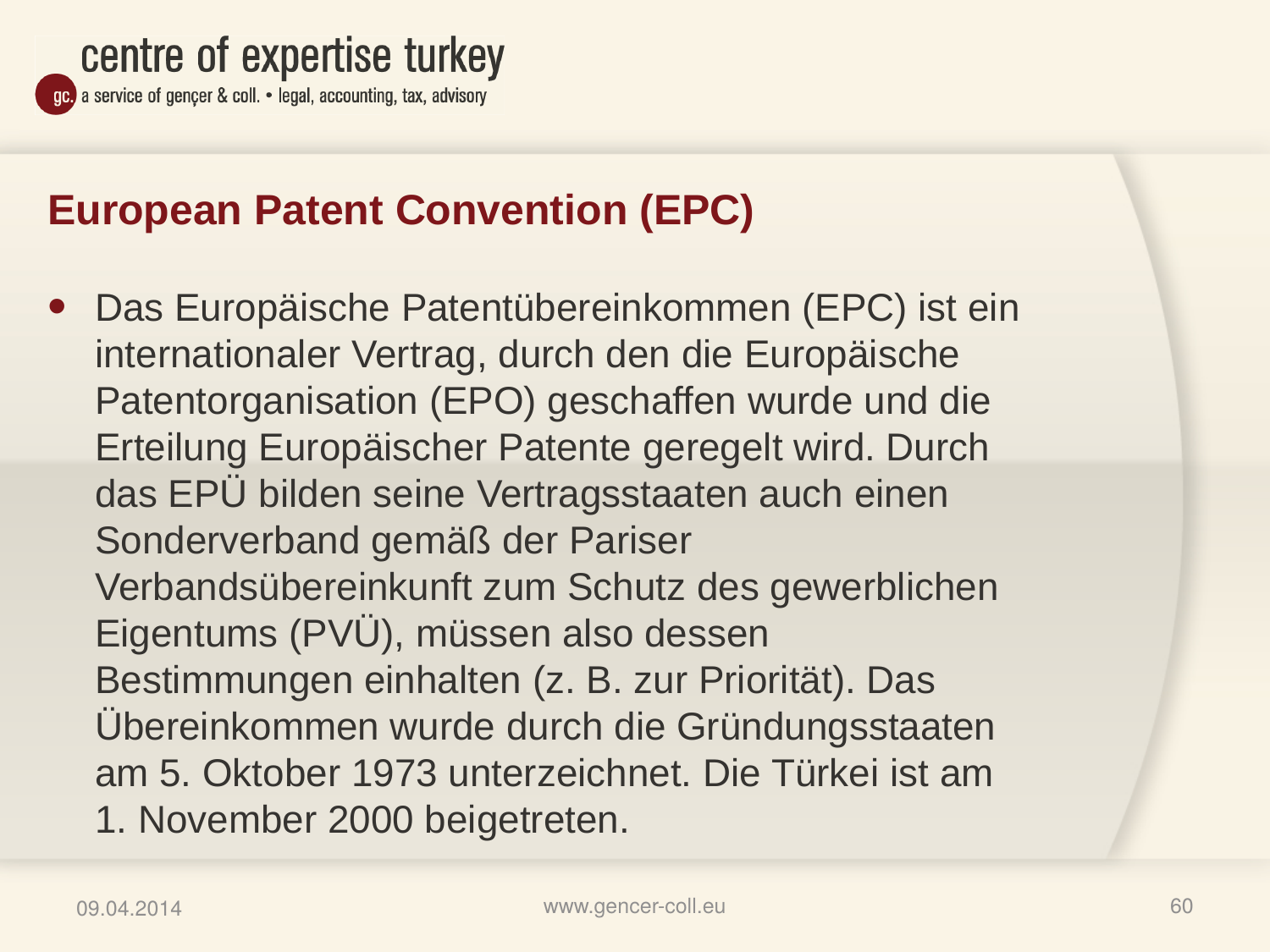

# European Patent Convention (EPC)
Das Europäische Patentübereinkommen (EPC) ist ein internationaler Vertrag, durch den die Europäische Patentorganisation (EPO) geschaffen wurde und die Erteilung Europäischer Patente geregelt wird. Durch das EPÜ bilden seine Vertragsstaaten auch einen Sonderverband gemäß der Pariser Verbandsübereinkunft zum Schutz des gewerblichen Eigentums (PVÜ), müssen also dessen Bestimmungen einhalten (z. B. zur Priorität). Das Übereinkommen wurde durch die Gründungsstaaten am 5. Oktober 1973 unterzeichnet. Die Türkei ist am 1. November 2000 beigetreten.
09.04.2014
www.gencer-coll.eu
60